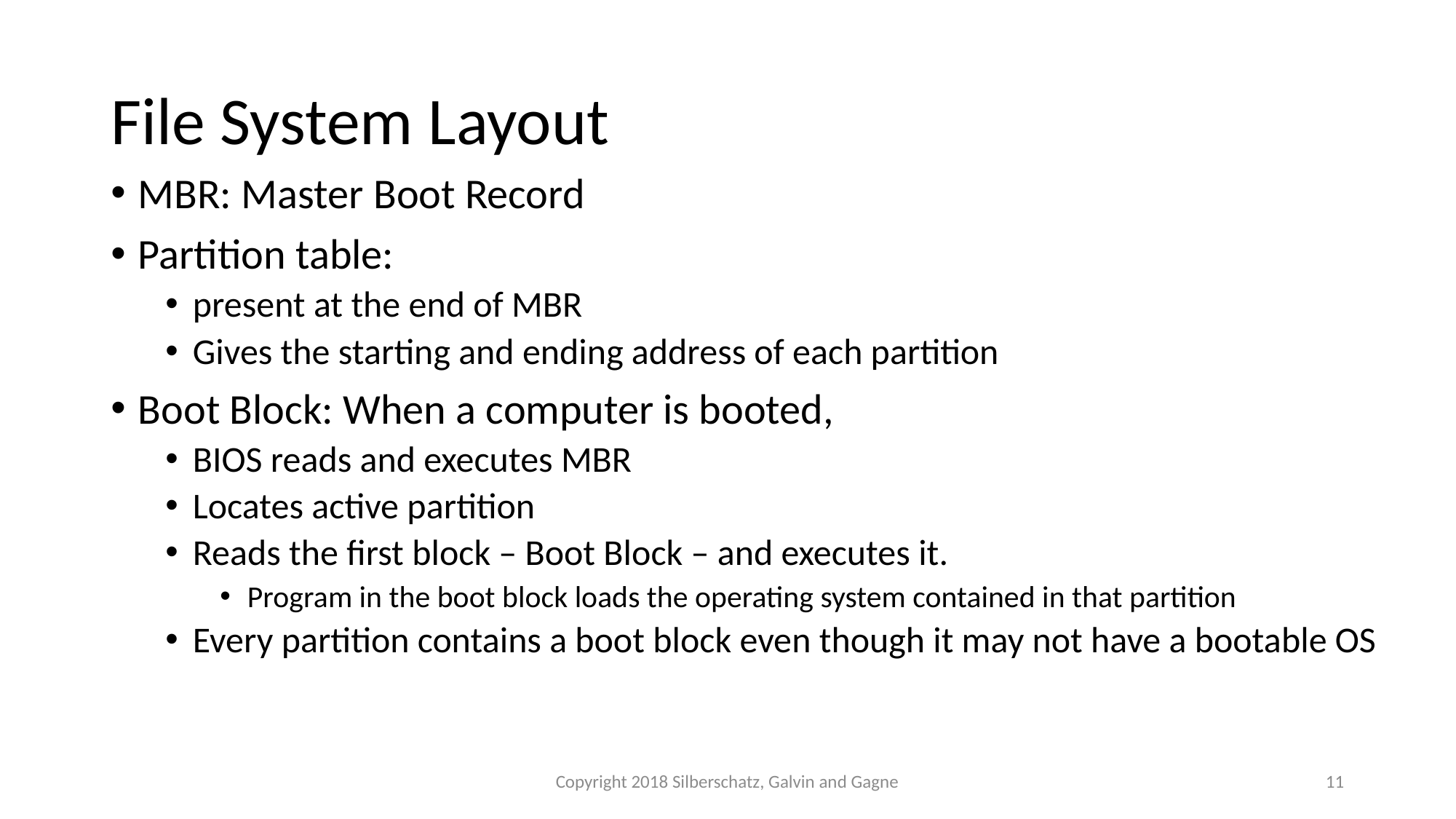

# File System Layout
MBR: Master Boot Record
Partition table:
present at the end of MBR
Gives the starting and ending address of each partition
Boot Block: When a computer is booted,
BIOS reads and executes MBR
Locates active partition
Reads the first block – Boot Block – and executes it.
Program in the boot block loads the operating system contained in that partition
Every partition contains a boot block even though it may not have a bootable OS
Copyright 2018 Silberschatz, Galvin and Gagne
11